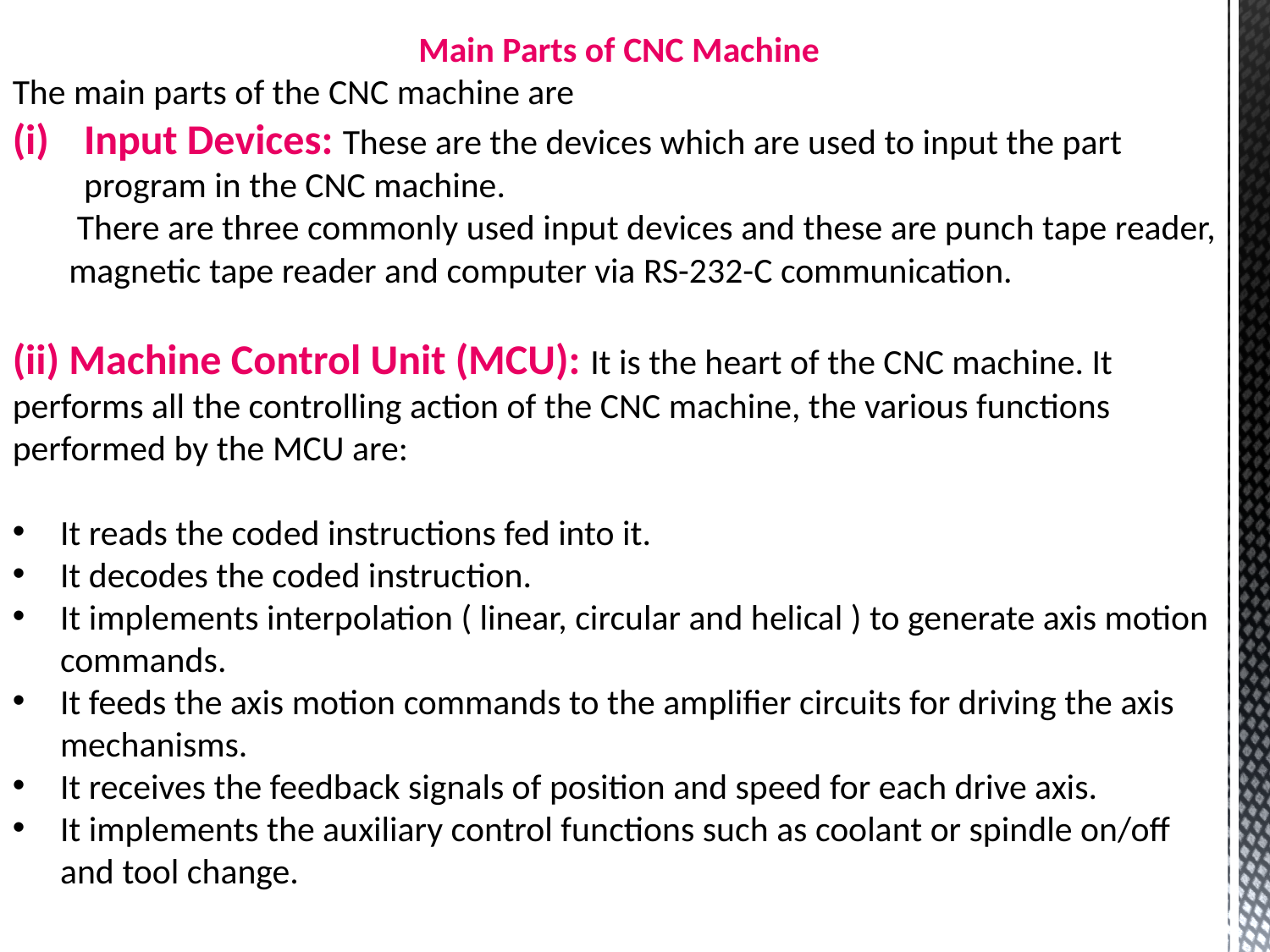

Main Parts of CNC Machine
The main parts of the CNC machine are
Input Devices: These are the devices which are used to input the part program in the CNC machine.
        There are three commonly used input devices and these are punch tape reader,
       magnetic tape reader and computer via RS-232-C communication.

(ii) Machine Control Unit (MCU): It is the heart of the CNC machine. It performs all the controlling action of the CNC machine, the various functions performed by the MCU are:

It reads the coded instructions fed into it.
It decodes the coded instruction.
It implements interpolation ( linear, circular and helical ) to generate axis motion commands.
It feeds the axis motion commands to the amplifier circuits for driving the axis mechanisms.
It receives the feedback signals of position and speed for each drive axis.
It implements the auxiliary control functions such as coolant or spindle on/off and tool change.